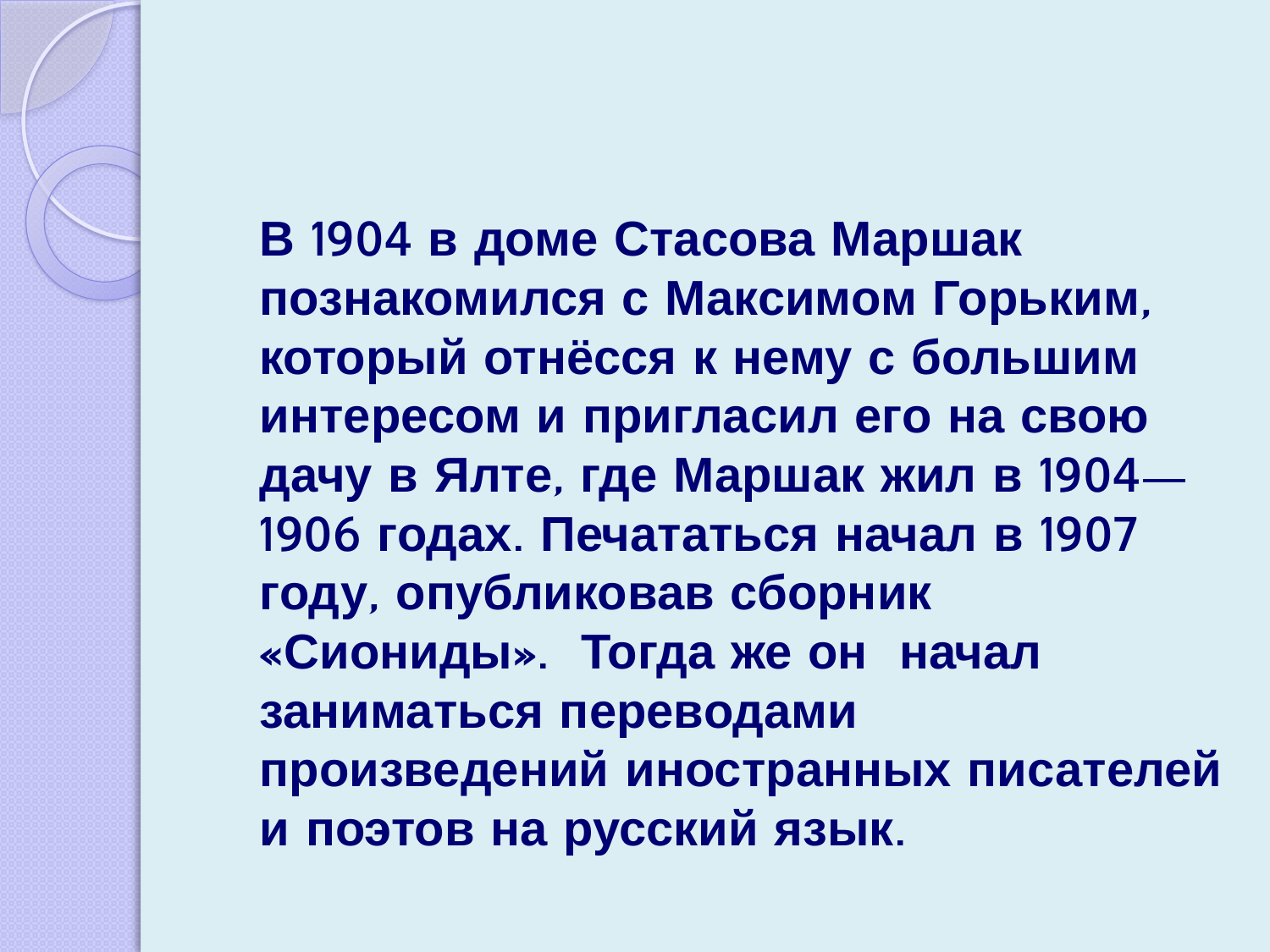

В 1904 в доме Стасова Маршак познакомился с Максимом Горьким, который отнёсся к нему с большим интересом и пригласил его на свою дачу в Ялте, где Маршак жил в 1904—1906 годах. Печататься начал в 1907 году, опубликовав сборник «Сиониды».  Тогда же он  начал заниматься переводами  произведений иностранных писателей и поэтов на русский язык.